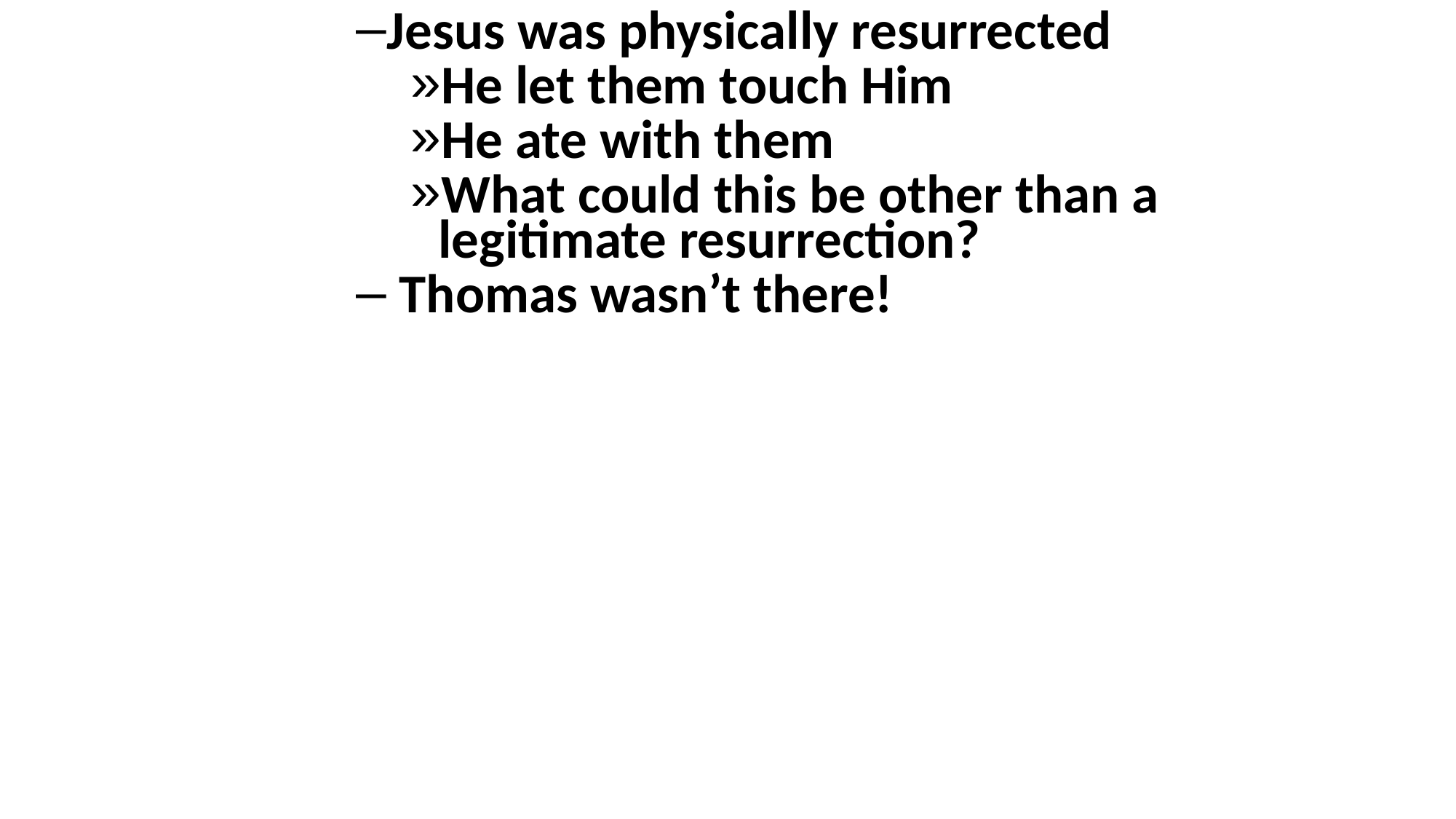

Jesus was physically resurrected
He let them touch Him
He ate with them
What could this be other than a legitimate resurrection?
 Thomas wasn’t there!